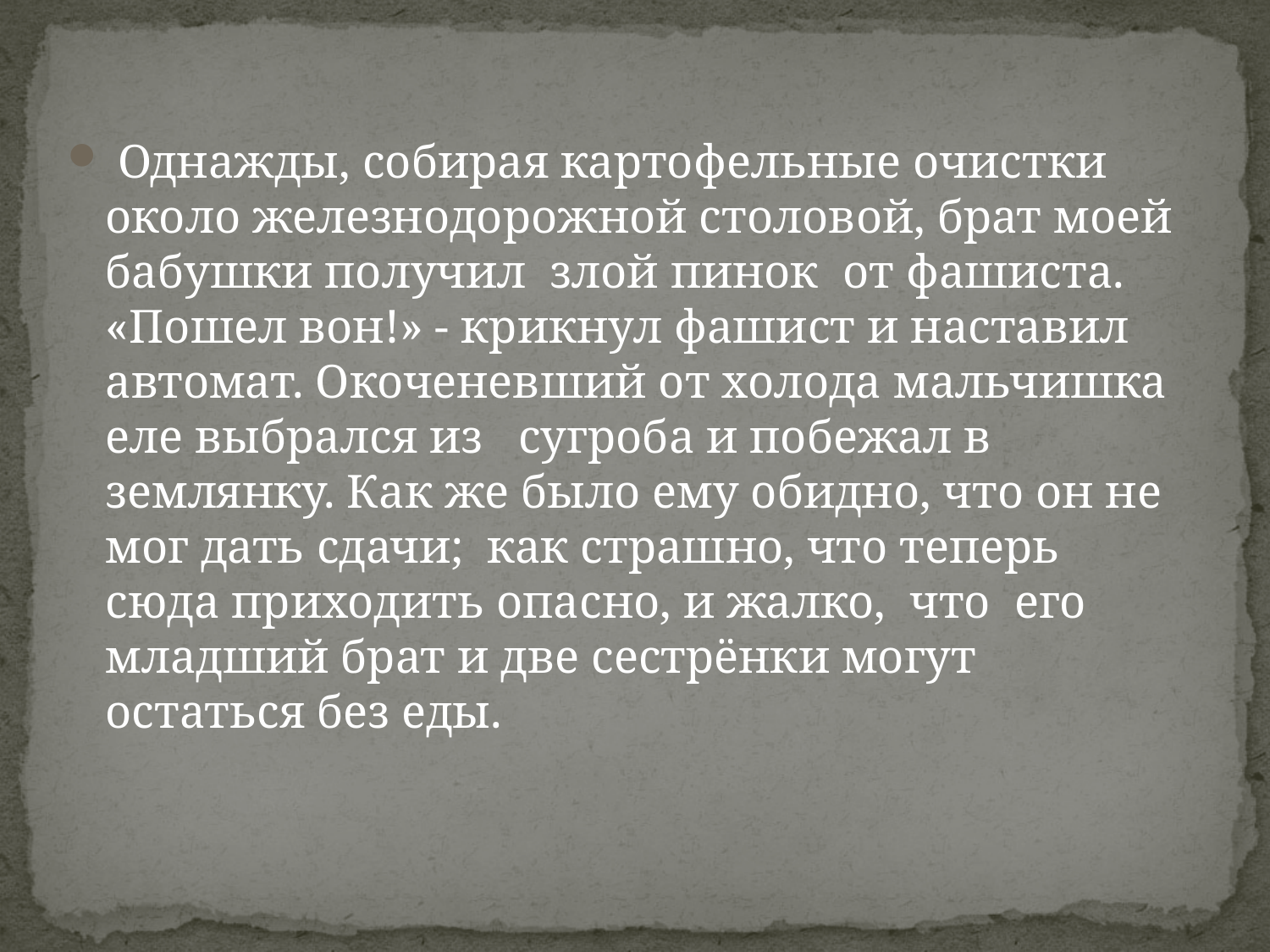

Однажды, собирая картофельные очистки около железнодорожной столовой, брат моей бабушки получил  злой пинок  от фашиста. «Пошел вон!» - крикнул фашист и наставил автомат. Окоченевший от холода мальчишка еле выбрался из   сугроба и побежал в землянку. Как же было ему обидно, что он не мог дать сдачи;  как страшно, что теперь сюда приходить опасно, и жалко,  что  его младший брат и две сестрёнки могут остаться без еды.